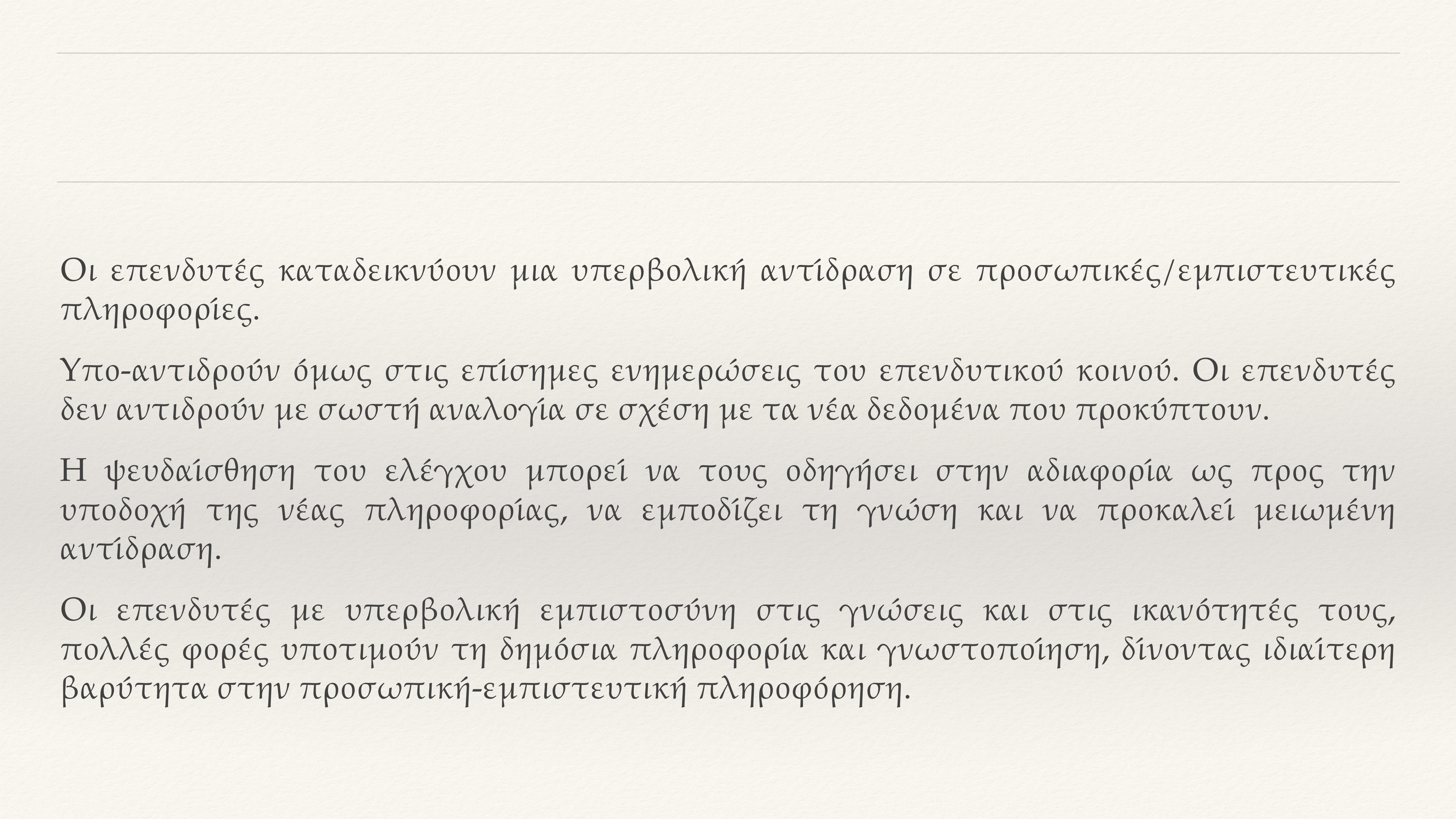

#
Οι επενδυτές καταδεικνύουν μια υπερβολική αντίδραση σε προσωπικές/εμπιστευτικές πληροφορίες.
Υπο-αντιδρούν όμως στις επίσημες ενημερώσεις του επενδυτικού κοινού. Οι επενδυτές δεν αντιδρούν με σωστή αναλογία σε σχέση με τα νέα δεδομένα που προκύπτουν.
Η ψευδαίσθηση του ελέγχου μπορεί να τους οδηγήσει στην αδιαφορία ως προς την υποδοχή της νέας πληροφορίας, να εμποδίζει τη γνώση και να προκαλεί μειωμένη αντίδραση.
Οι επενδυτές με υπερβολική εμπιστοσύνη στις γνώσεις και στις ικανότητές τους, πολλές φορές υποτιμούν τη δημόσια πληροφορία και γνωστοποίηση, δίνοντας ιδιαίτερη βαρύτητα στην προσωπική-εμπιστευτική πληροφόρηση.